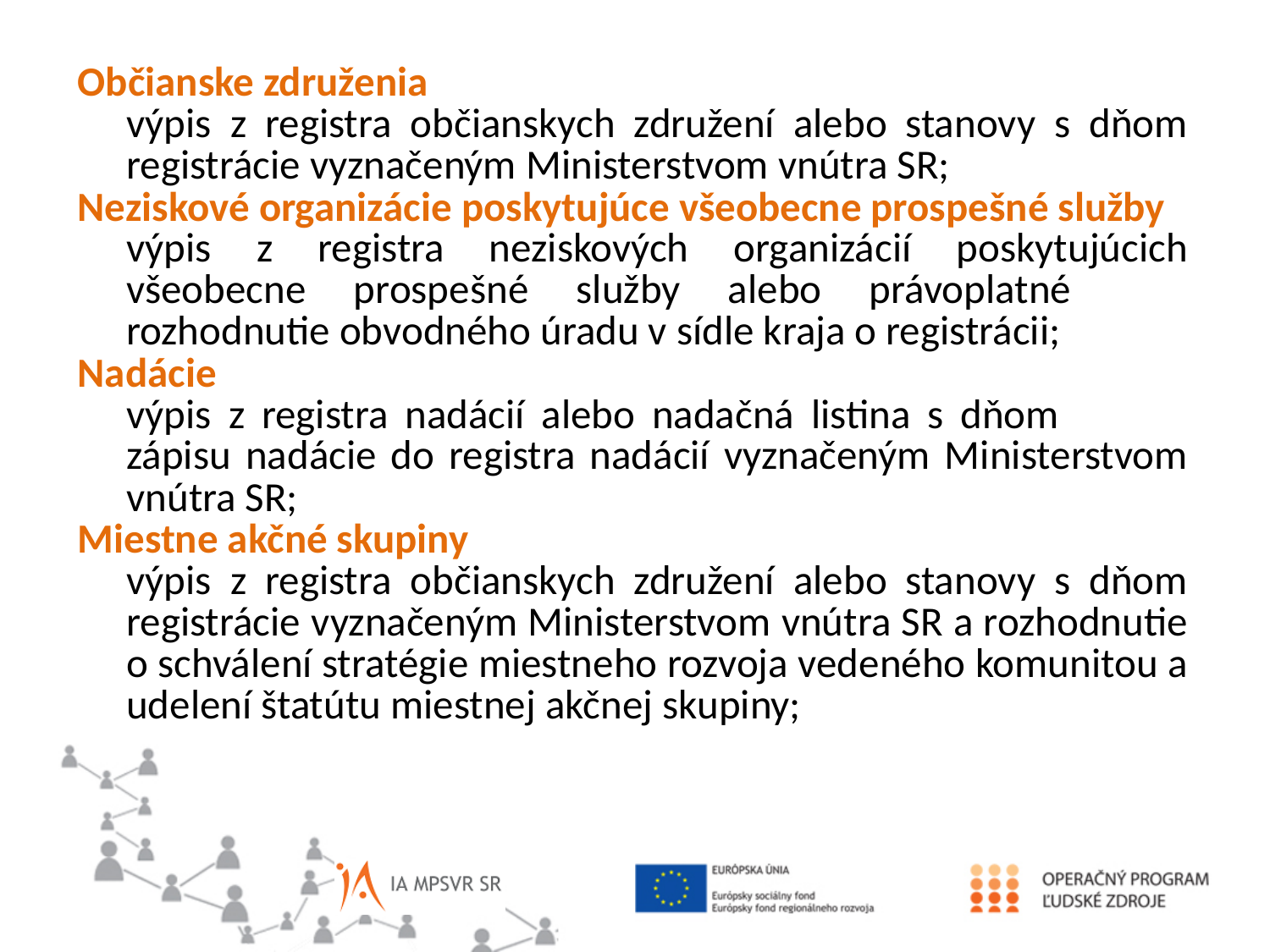

Občianske združenia
výpis z registra občianskych združení alebo stanovy s dňom registrácie vyznačeným Ministerstvom vnútra SR;
Neziskové organizácie poskytujúce všeobecne prospešné služby
výpis z registra neziskových organizácií poskytujúcich všeobecne prospešné služby alebo právoplatné 	rozhodnutie obvodného úradu v sídle kraja o registrácii;
Nadácie
výpis z registra nadácií alebo nadačná listina s dňom 	zápisu nadácie do registra nadácií vyznačeným Ministerstvom vnútra SR;
Miestne akčné skupiny
výpis z registra občianskych združení alebo stanovy s dňom registrácie vyznačeným Ministerstvom vnútra SR a rozhodnutie o schválení stratégie miestneho rozvoja vedeného komunitou a udelení štatútu miestnej akčnej skupiny;